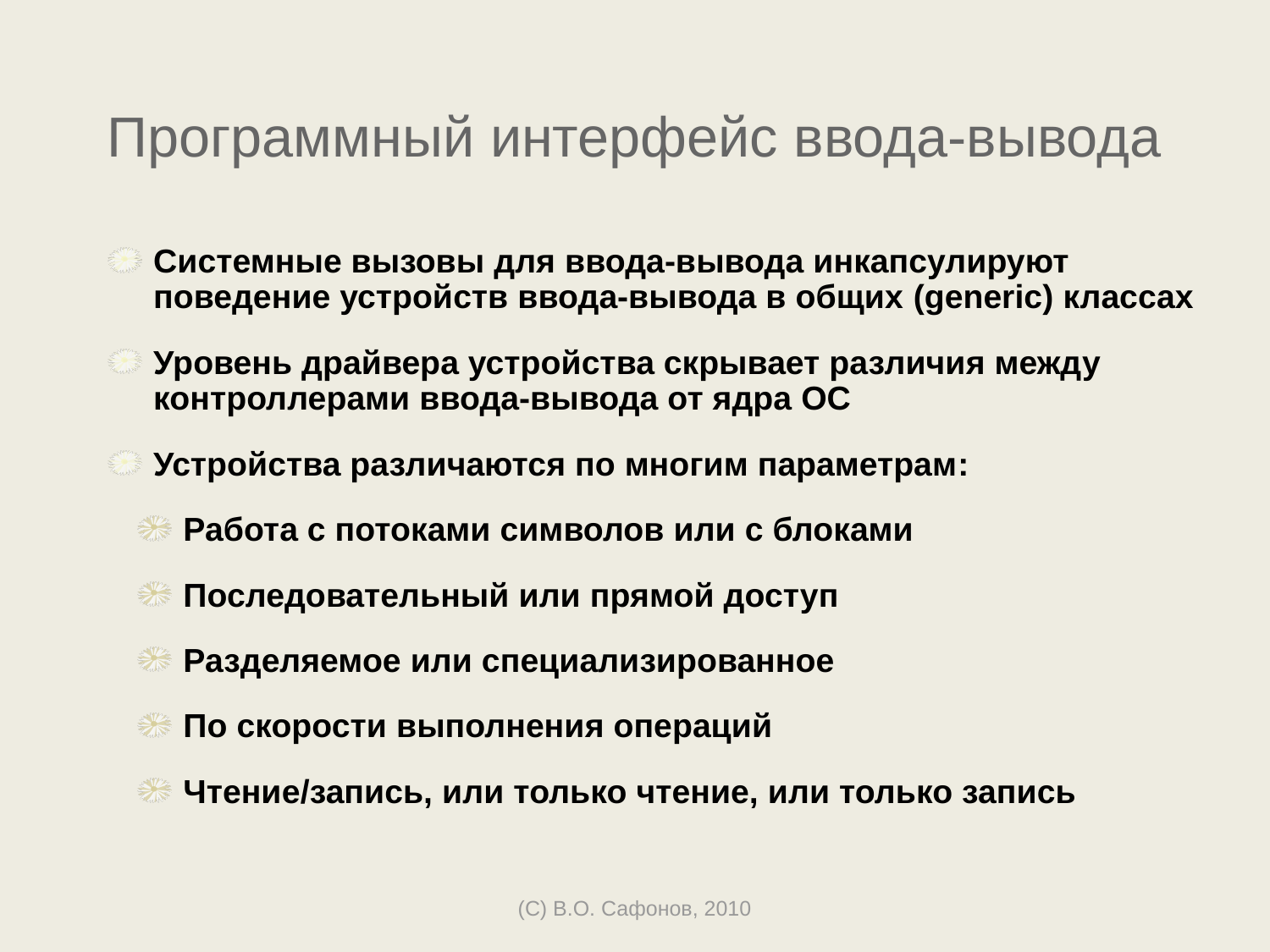

# Программный интерфейс ввода-вывода
Системные вызовы для ввода-вывода инкапсулируют поведение устройств ввода-вывода в общих (generic) классах
Уровень драйвера устройства скрывает различия между контроллерами ввода-вывода от ядра ОС
Устройства различаются по многим параметрам:
Работа с потоками символов или с блоками
Последовательный или прямой доступ
Разделяемое или специализированное
По скорости выполнения операций
Чтение/запись, или только чтение, или только запись
(C) В.О. Сафонов, 2010